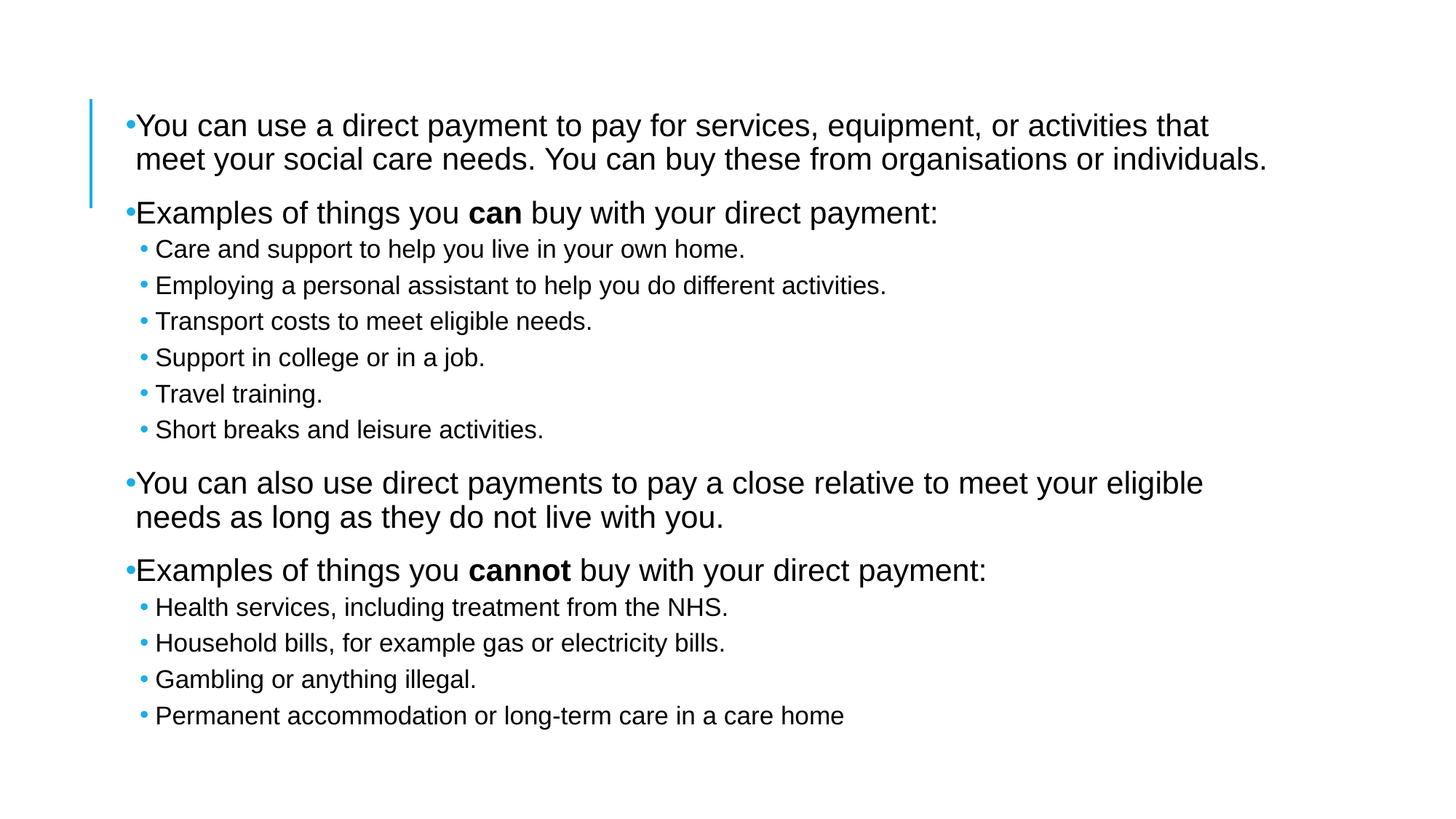

You can use a direct payment to pay for services, equipment, or activities that meet your social care needs. You can buy these from organisations or individuals.
Examples of things you can buy with your direct payment:
Care and support to help you live in your own home.
Employing a personal assistant to help you do different activities.
Transport costs to meet eligible needs.
Support in college or in a job.
Travel training.
Short breaks and leisure activities.
You can also use direct payments to pay a close relative to meet your eligible needs as long as they do not live with you.
Examples of things you cannot buy with your direct payment:
Health services, including treatment from the NHS.
Household bills, for example gas or electricity bills.
Gambling or anything illegal.
Permanent accommodation or long-term care in a care home